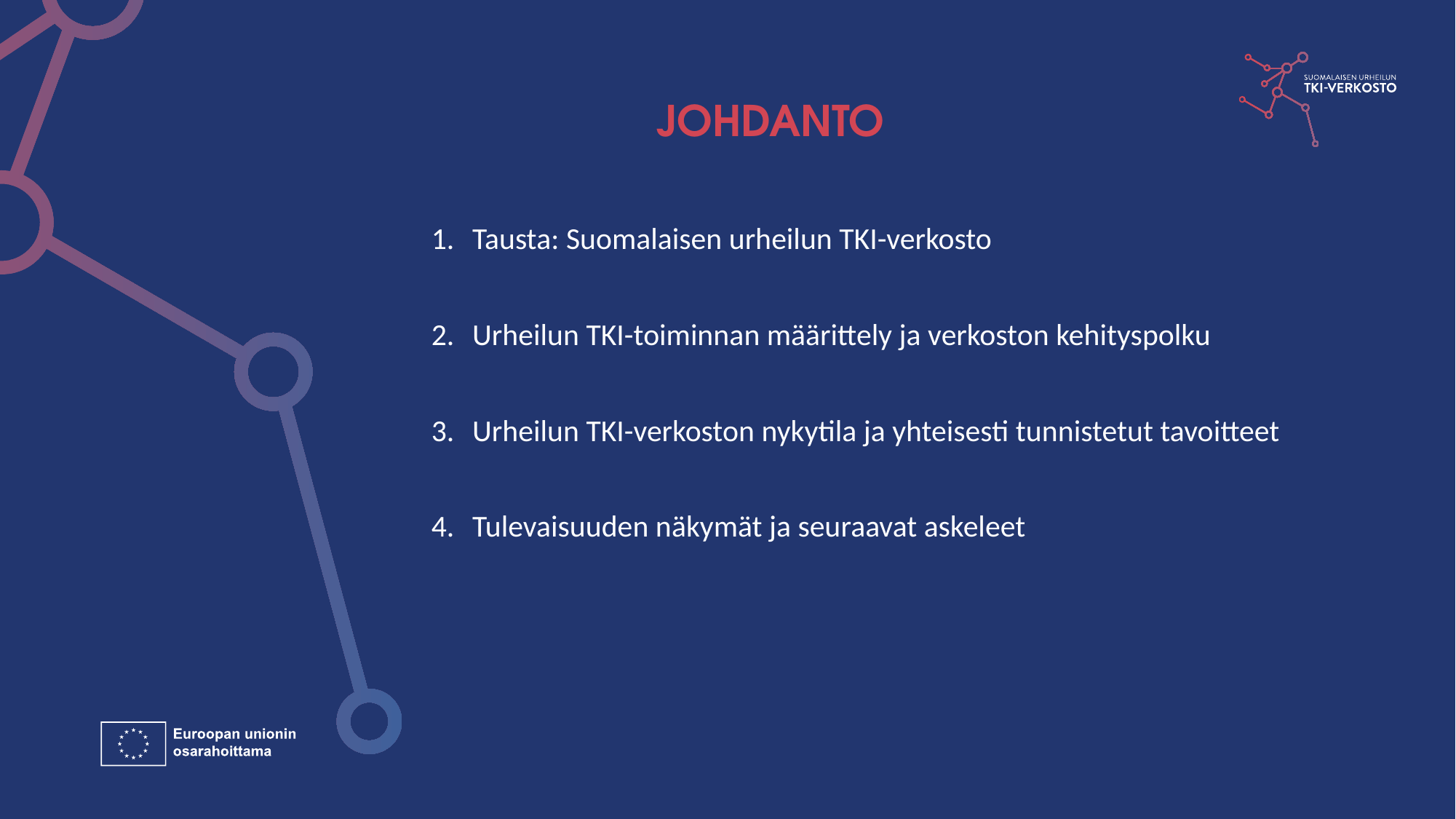

# JOHDANTO
Tausta: Suomalaisen urheilun TKI-verkosto

Urheilun TKI-toiminnan määrittely ja verkoston kehityspolku

Urheilun TKI-verkoston nykytila ja yhteisesti tunnistetut tavoitteet

Tulevaisuuden näkymät ja seuraavat askeleet